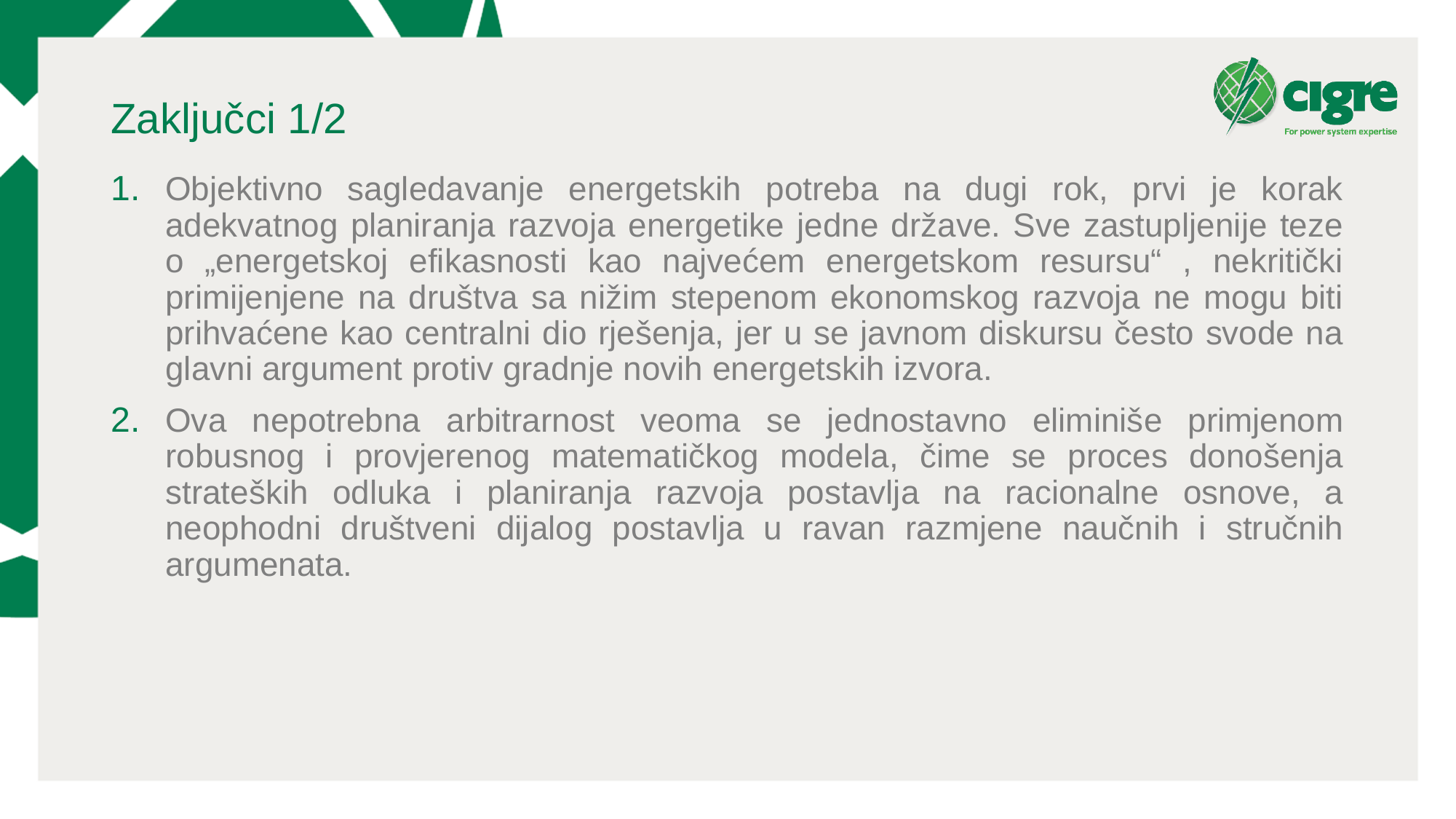

# Zaključci 1/2
Objektivno sagledavanje energetskih potreba na dugi rok, prvi je korak adekvatnog planiranja razvoja energetike jedne države. Sve zastupljenije teze o „energetskoj efikasnosti kao najvećem energetskom resursu“ , nekritički primijenjene na društva sa nižim stepenom ekonomskog razvoja ne mogu biti prihvaćene kao centralni dio rješenja, jer u se javnom diskursu često svode na glavni argument protiv gradnje novih energetskih izvora.
Ova nepotrebna arbitrarnost veoma se jednostavno eliminiše primjenom robusnog i provjerenog matematičkog modela, čime se proces donošenja strateških odluka i planiranja razvoja postavlja na racionalne osnove, a neophodni društveni dijalog postavlja u ravan razmjene naučnih i stručnih argumenata.